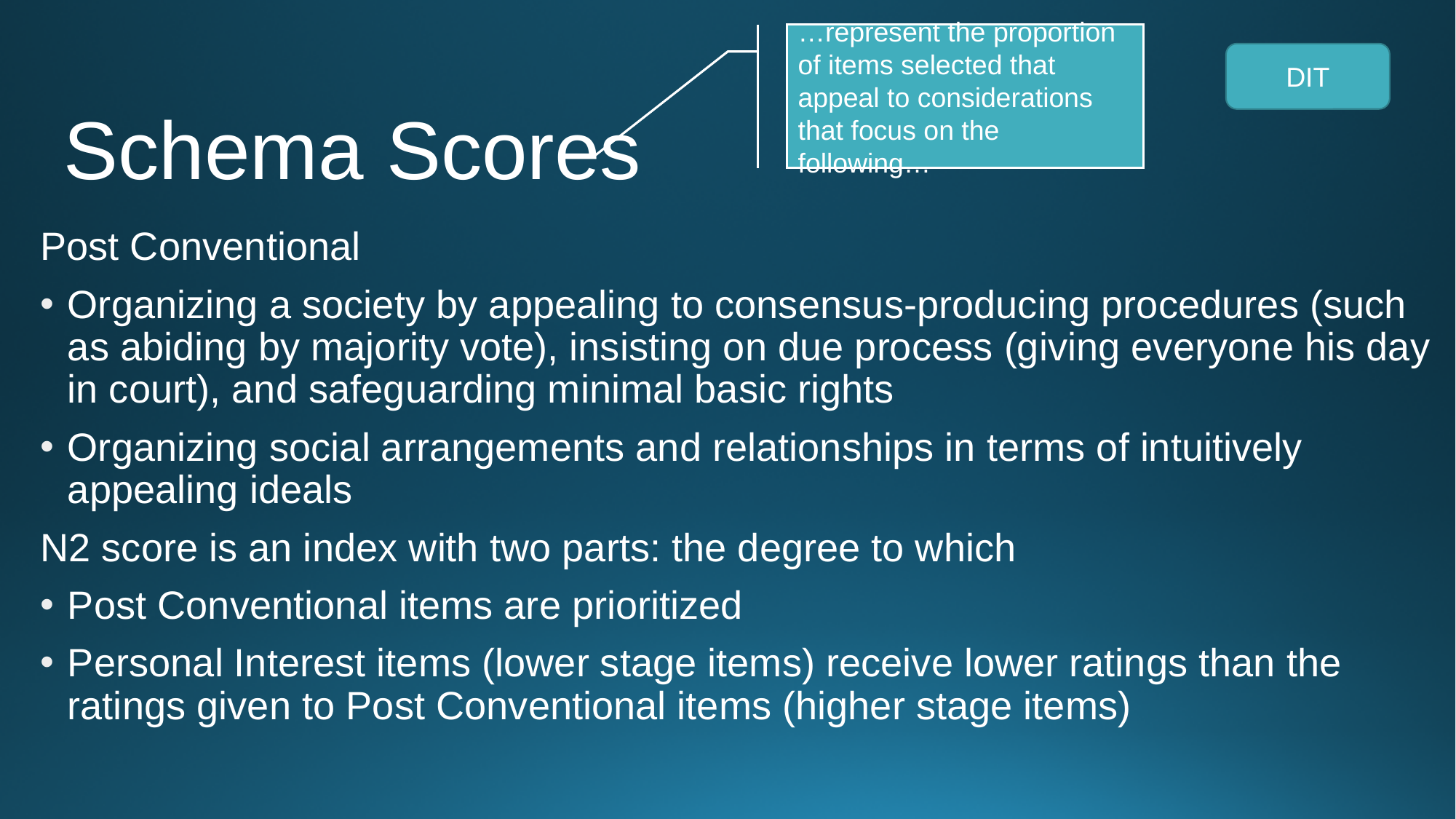

…represent the proportion of items selected that appeal to considerations that focus on the following…
DIT
# Schema Scores
Post Conventional
Organizing a society by appealing to consensus-producing procedures (such as abiding by majority vote), insisting on due process (giving everyone his day in court), and safeguarding minimal basic rights
Organizing social arrangements and relationships in terms of intuitively appealing ideals
N2 score is an index with two parts: the degree to which
Post Conventional items are prioritized
Personal Interest items (lower stage items) receive lower ratings than the ratings given to Post Conventional items (higher stage items)